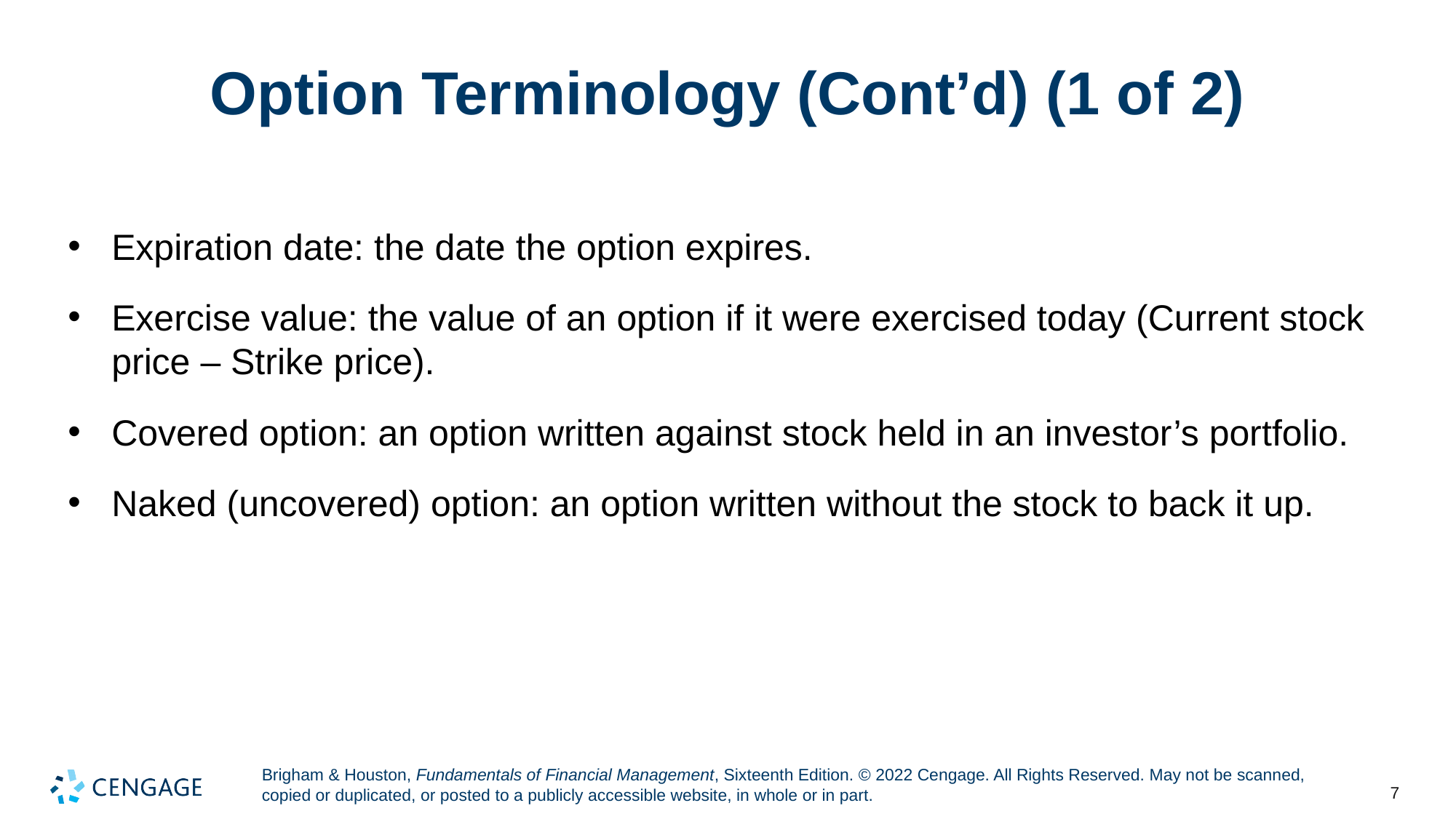

# Option Terminology (Cont’d) (1 of 2)
Expiration date: the date the option expires.
Exercise value: the value of an option if it were exercised today (Current stock price – Strike price).
Covered option: an option written against stock held in an investor’s portfolio.
Naked (uncovered) option: an option written without the stock to back it up.